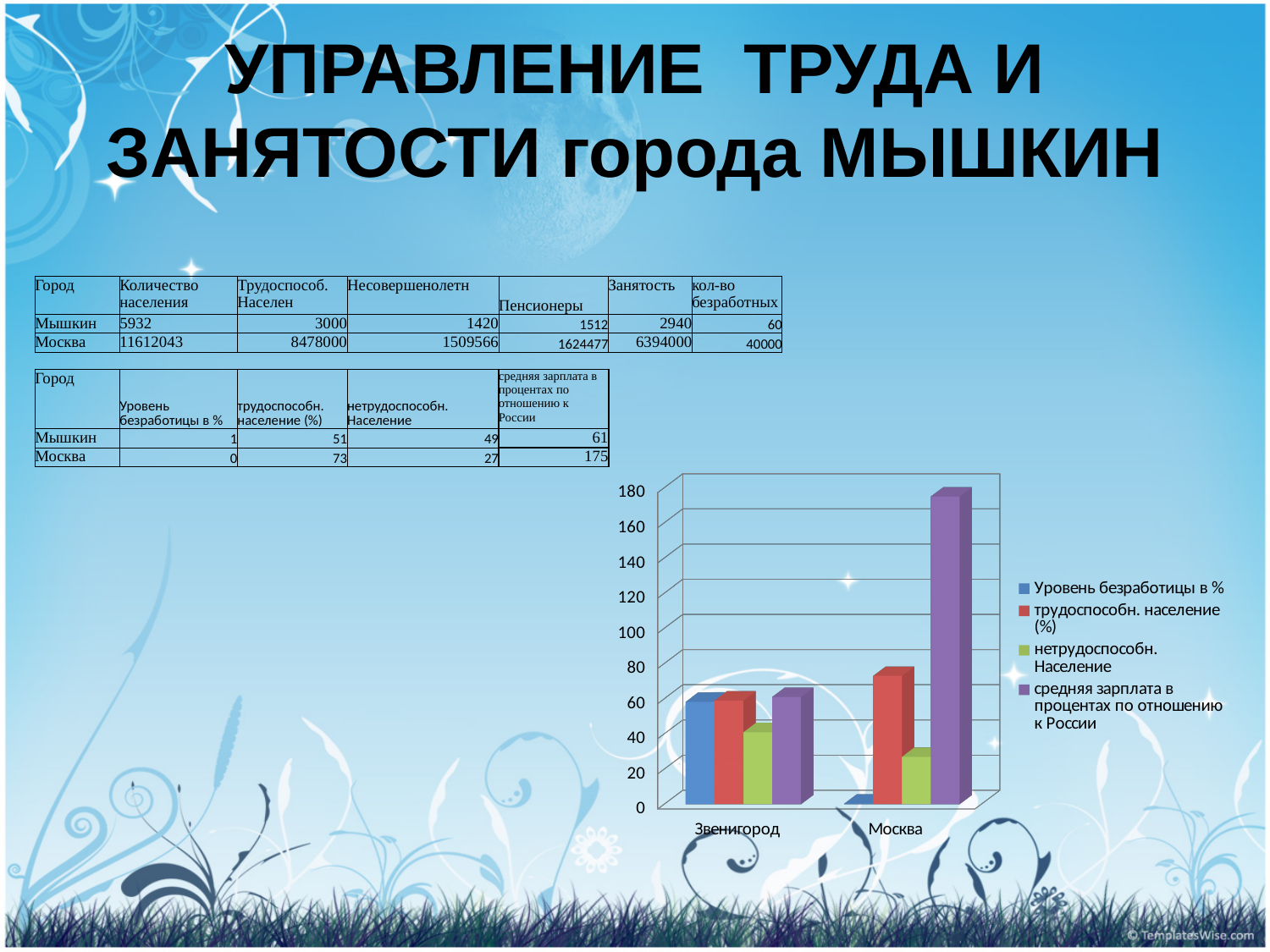

УПРАВЛЕНИЕ  ТРУДА И ЗАНЯТОСТИ города МЫШКИН
| Город | Количество населения | Трудоспособ. Населен | Несовершенолетн | Пенсионеры | Занятость | кол-во безработных |
| --- | --- | --- | --- | --- | --- | --- |
| Мышкин | 5932 | 3000 | 1420 | 1512 | 2940 | 60 |
| Москва | 11612043 | 8478000 | 1509566 | 1624477 | 6394000 | 40000 |
|  |  |  |  |  |  |  |
| Город | Уровень безработицы в % | трудоспособн. население (%) | нетрудоспособн. Население | средняя зарплата в процентах по отношению к России |  |  |
| Мышкин | 1 | 51 | 49 | 61 |  |  |
| Москва | 0 | 73 | 27 | 175 |  |  |
|  |  |  |  |  |  |  |
|  |  |  |  |  |  |  |
|  |  |  |  |  |  |  |
|  |  |  |  |  |  |  |
|  |  |  |  |  |  |  |
|  |  |  |  |  |  |  |
|  |  |  |  |  |  |  |
|  |  |  |  |  |  |  |
|  |  |  |  |  |  |  |
|  |  |  |  |  |  |  |
|  |  |  |  |  |  |  |
|  |  |  |  |  |  |  |
|  |  |  |  |  |  |  |
|  |  |  |  |  |  |  |
|  |  |  |  |  |  |  |
|  |  |  |  |  |  |  |
|  |  |  |  |  |  |  |

[unsupported chart]